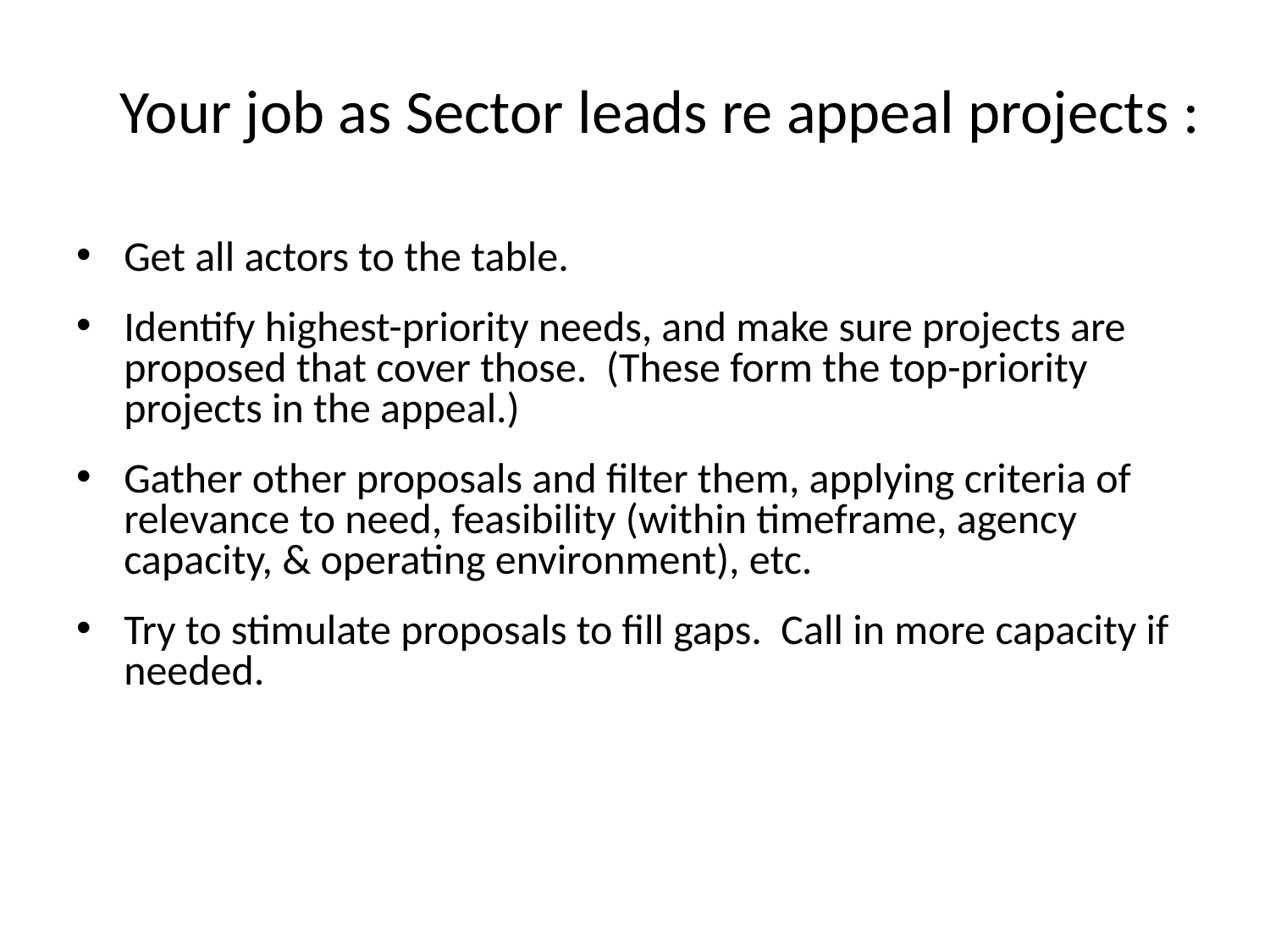

# Your job as Sector leads re appeal projects :
Get all actors to the table.
Identify highest-priority needs, and make sure projects are proposed that cover those.  (These form the top-priority projects in the appeal.)
Gather other proposals and filter them, applying criteria of relevance to need, feasibility (within timeframe, agency capacity, & operating environment), etc.
Try to stimulate proposals to fill gaps.  Call in more capacity if needed.